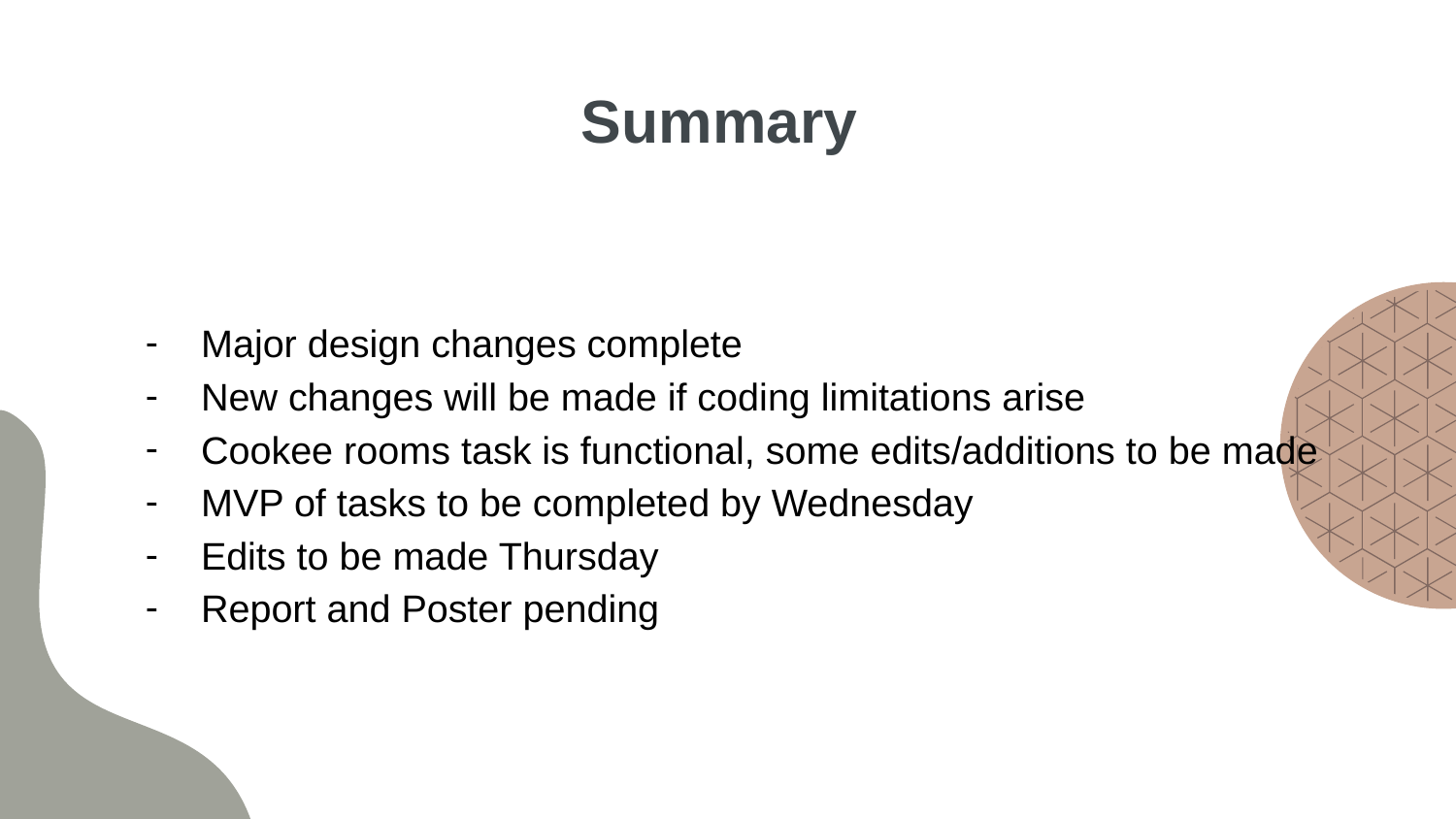

# Summary
Major design changes complete
New changes will be made if coding limitations arise
Cookee rooms task is functional, some edits/additions to be made
MVP of tasks to be completed by Wednesday
Edits to be made Thursday
Report and Poster pending